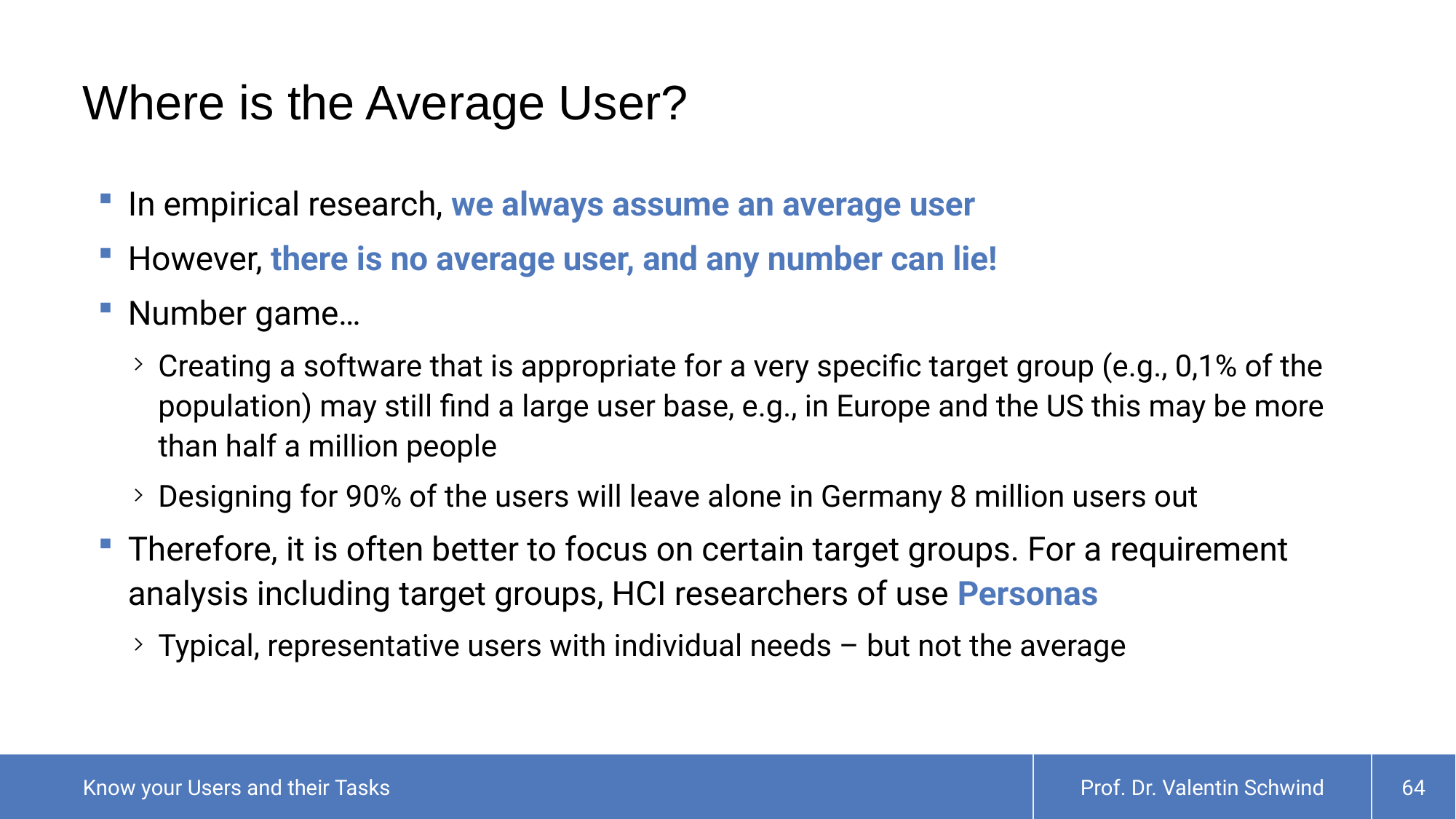

# Where is the Average User?
In empirical research, we always assume an average user
However, there is no average user, and any number can lie!
Number game…
Creating a software that is appropriate for a very specific target group (e.g., 0,1% of the population) may still find a large user base, e.g., in Europe and the US this may be more than half a million people
Designing for 90% of the users will leave alone in Germany 8 million users out
Therefore, it is often better to focus on certain target groups. For a requirement analysis including target groups, HCI researchers of use Personas
Typical, representative users with individual needs – but not the average

Know your Users and their Tasks
Prof. Dr. Valentin Schwind
64